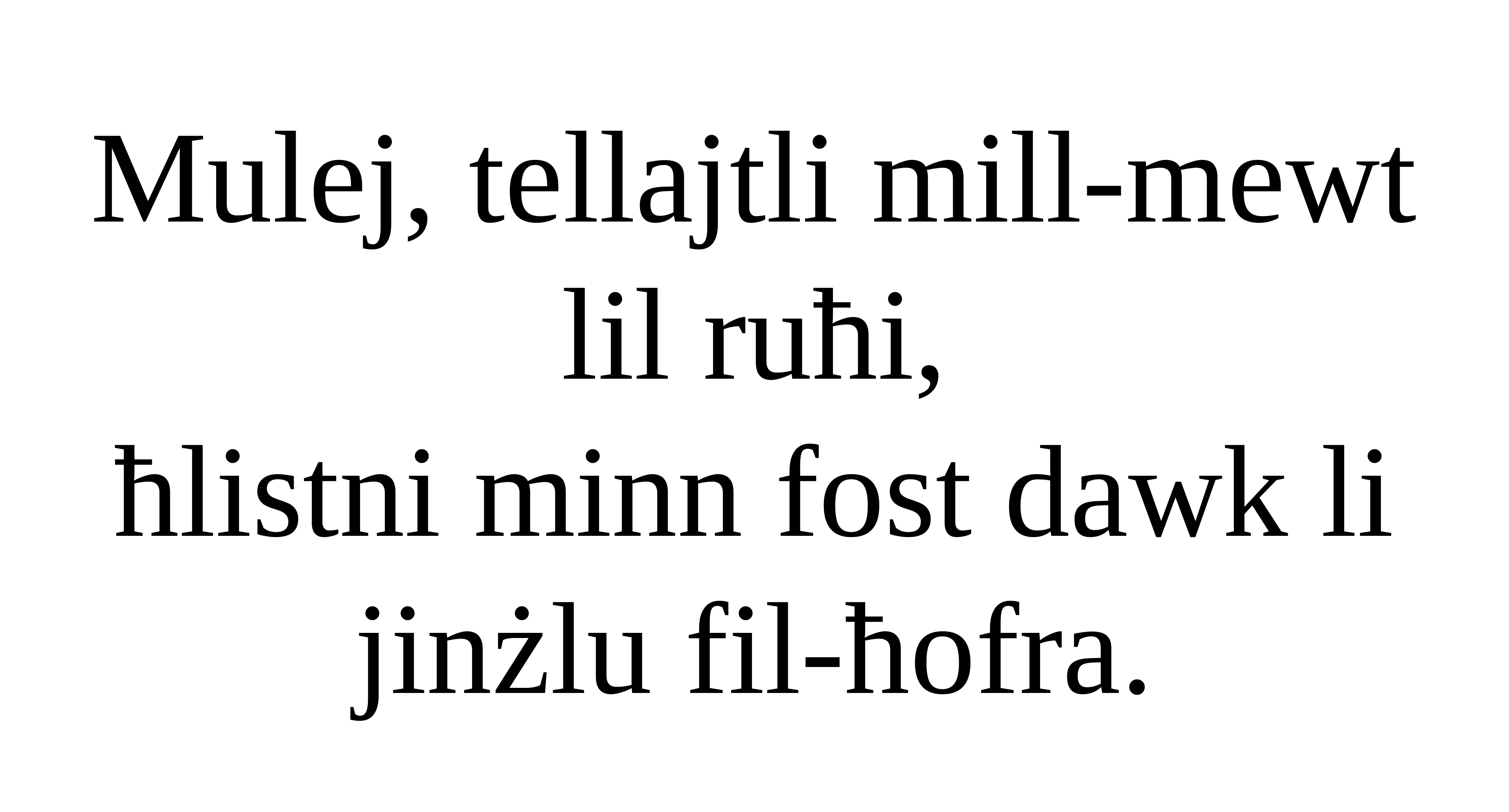

Mulej, tellajtli mill-mewt lil ruħi,
ħlistni minn fost dawk li jinżlu fil-ħofra.